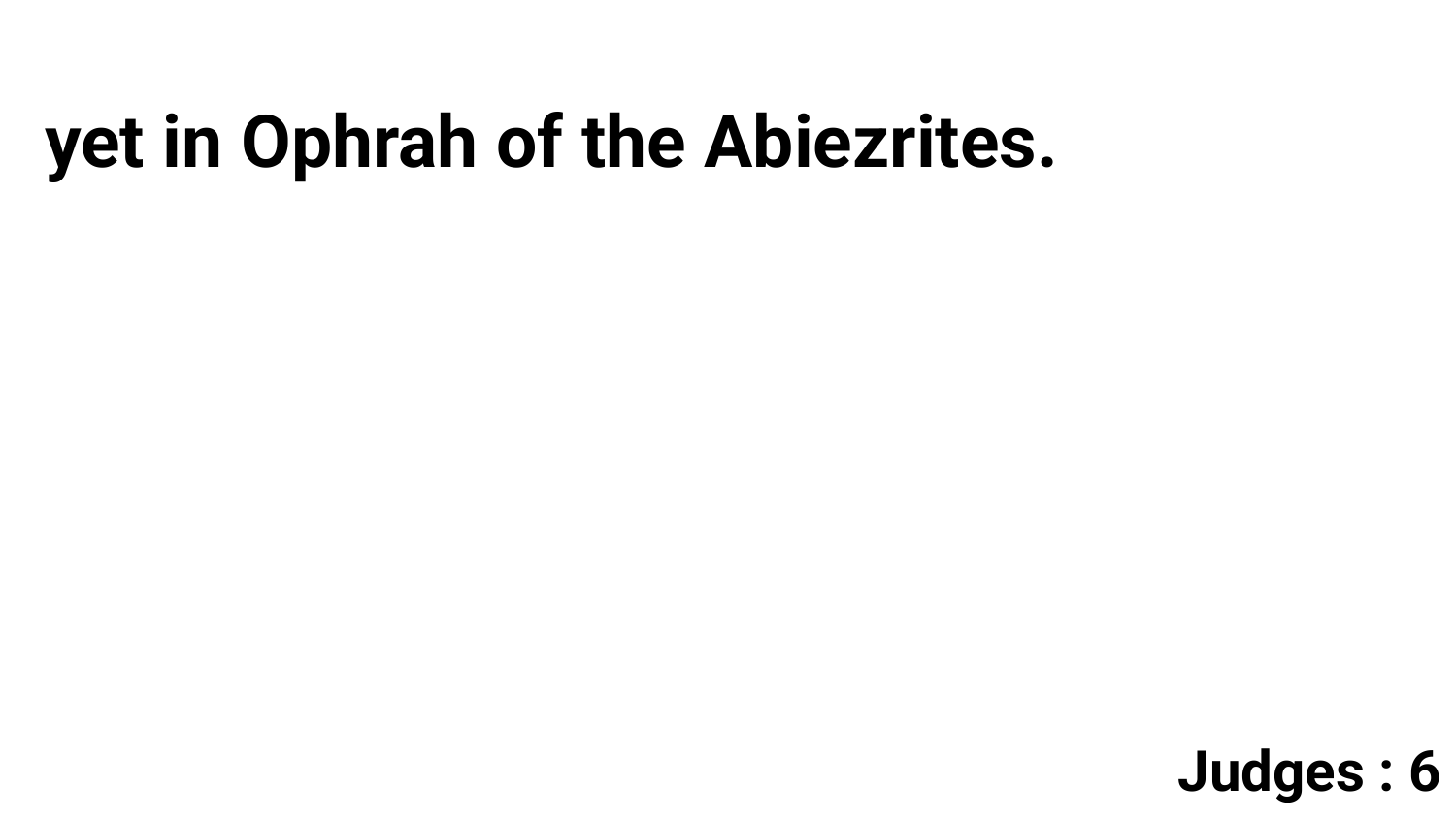

yet in Ophrah of the Abiezrites.
Judges : 6